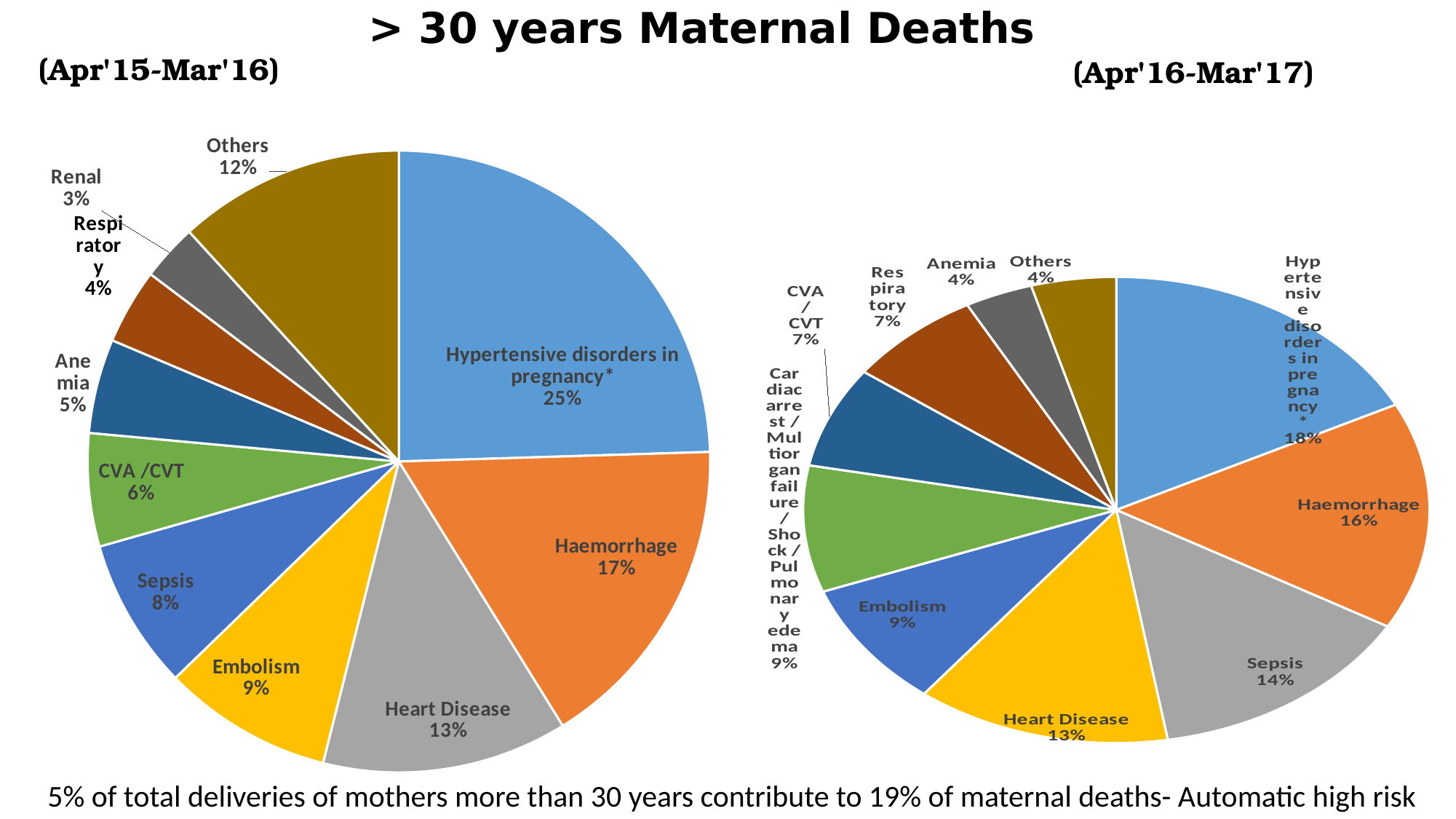

> 30 years Maternal Deaths
(Apr'15-Mar'16)
(Apr'16-Mar'17)

### Chart

| Category | Sales |
|---|---|
| Hypertensive disorders in pregnancy* | 25.0 |
| Haemorrhage | 17.0 |
| Heart Disease | 13.0 |
| Embolism | 9.0 |
| Sepsis | 8.0 |
| CVA /CVT | 6.0 |
| Anemia | 5.0 |
| Respiratory | 4.0 |
| Renal | 3.0 |
| Others | 12.0 |

### Chart

| Category | Sales |
|---|---|
| Hypertensive disorders in pregnancy* | 20.0 |
| Haemorrhage | 18.0 |
| Sepsis | 16.0 |
| Heart Disease | 15.0 |
| Embolism | 10.0 |
| Cardiac arrest / Multiorgan failure / Shock / Pulmonary edema | 10.0 |
| CVA /CVT | 8.0 |
| Respiratory | 8.0 |
| Anemia | 4.0 |
| Others | 5.0 |
5% of total deliveries of mothers more than 30 years contribute to 19% of maternal deaths- Automatic high risk